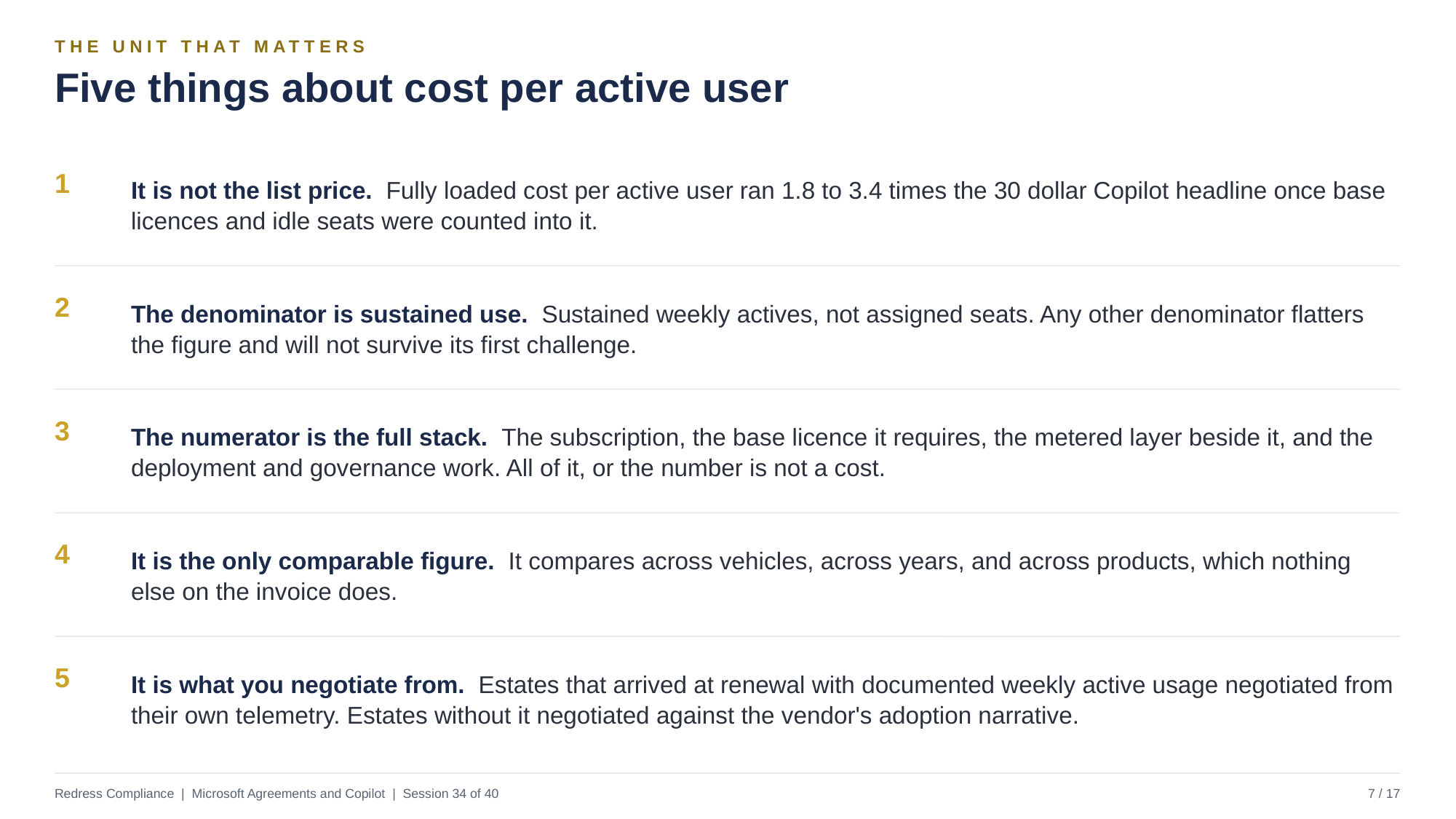

THE UNIT THAT MATTERS
Five things about cost per active user
It is not the list price.  Fully loaded cost per active user ran 1.8 to 3.4 times the 30 dollar Copilot headline once base licences and idle seats were counted into it.
1

The denominator is sustained use.  Sustained weekly actives, not assigned seats. Any other denominator flatters the figure and will not survive its first challenge.
2

The numerator is the full stack.  The subscription, the base licence it requires, the metered layer beside it, and the deployment and governance work. All of it, or the number is not a cost.
3

It is the only comparable figure.  It compares across vehicles, across years, and across products, which nothing else on the invoice does.
4

It is what you negotiate from.  Estates that arrived at renewal with documented weekly active usage negotiated from their own telemetry. Estates without it negotiated against the vendor's adoption narrative.
5

Redress Compliance  |  Microsoft Agreements and Copilot  |  Session 34 of 40
7 / 17